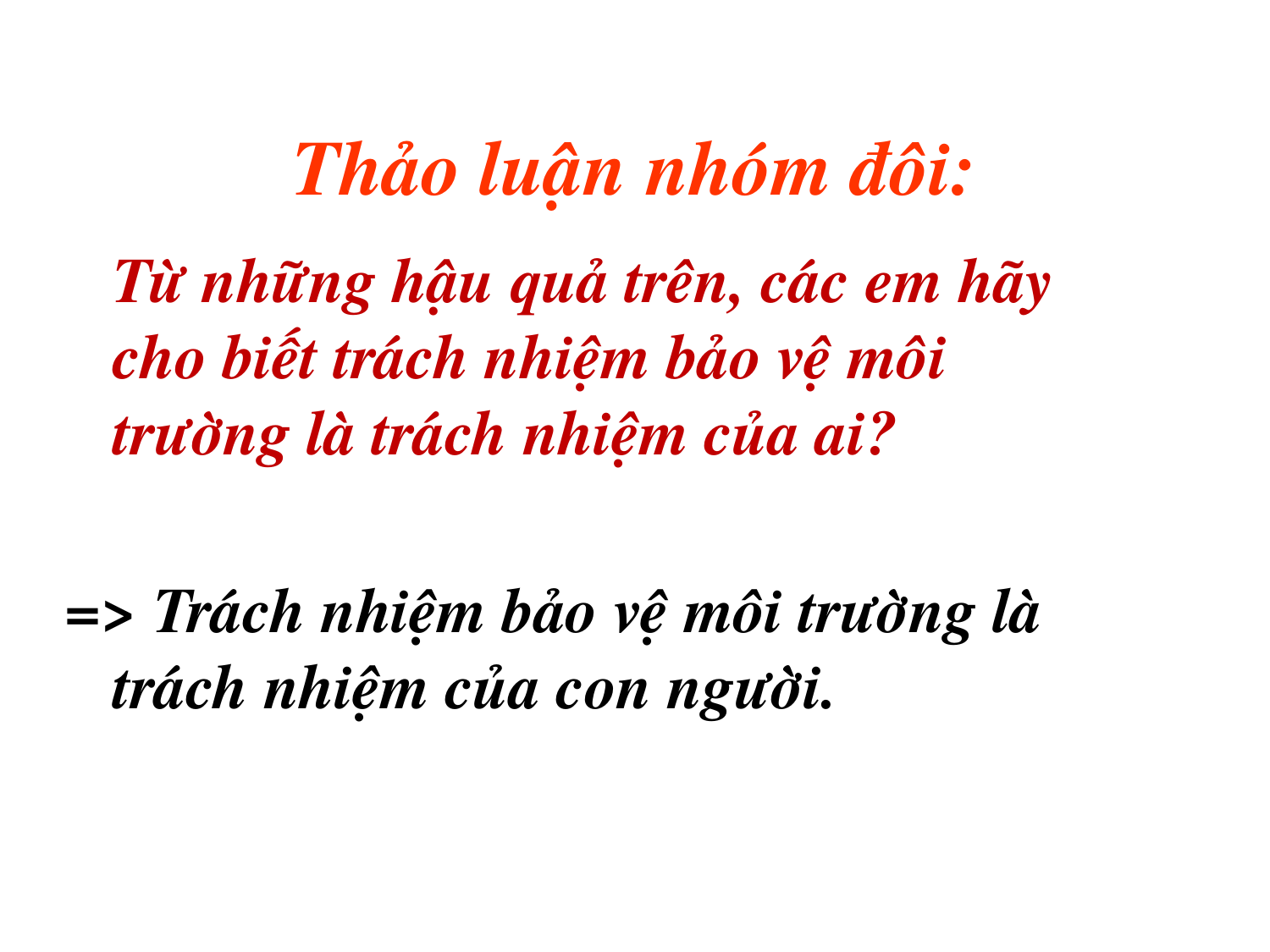

# Thảo luận nhóm đôi:
   Từ những hậu quả trên, các em hãy cho biết trách nhiệm bảo vệ môi trường là trách nhiệm của ai?

=> Trách nhiệm bảo vệ môi trường là trách nhiệm của con người.